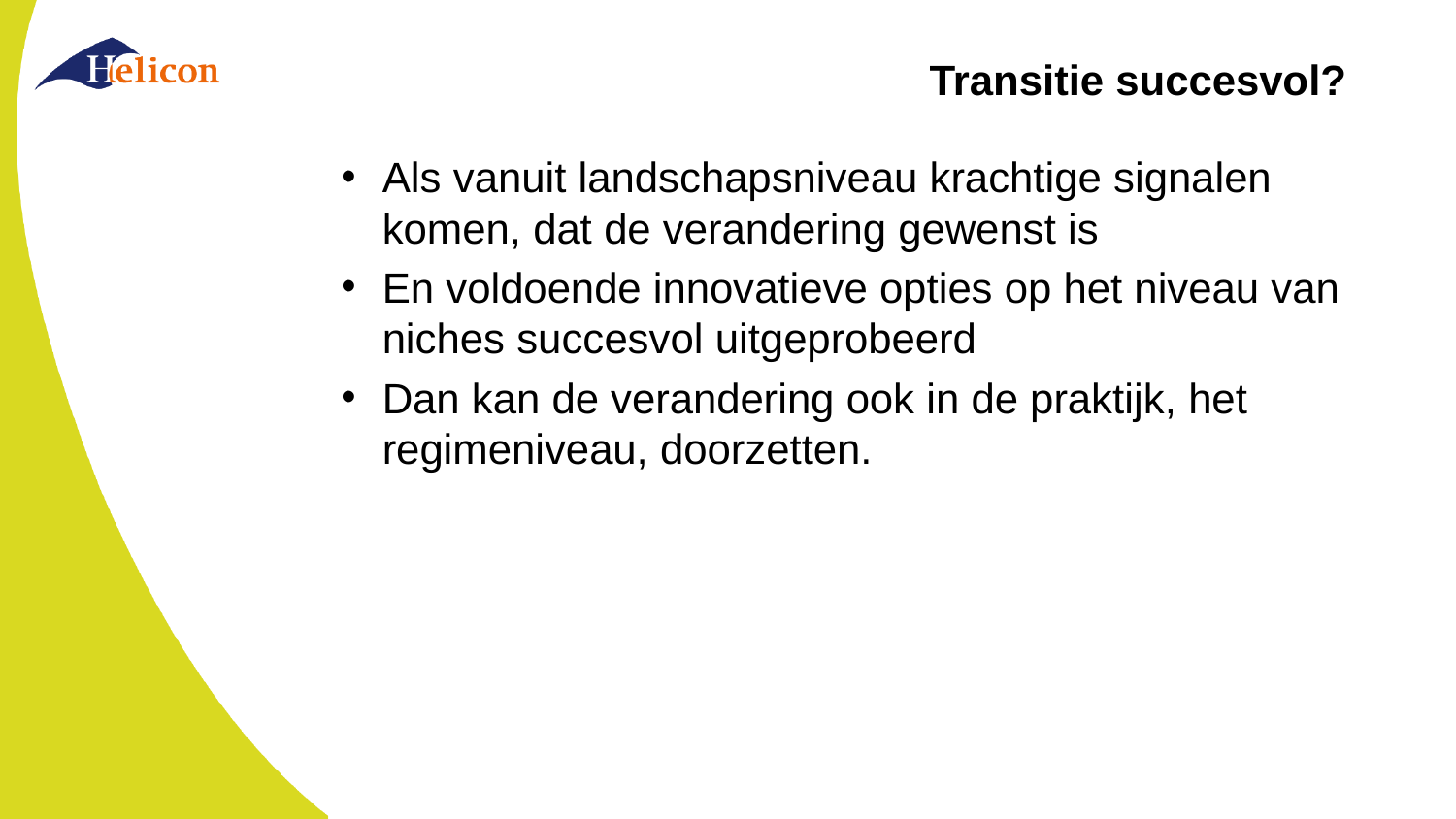

# Transitie succesvol?
Als vanuit landschapsniveau krachtige signalen komen, dat de verandering gewenst is
En voldoende innovatieve opties op het niveau van niches succesvol uitgeprobeerd
Dan kan de verandering ook in de praktijk, het regimeniveau, doorzetten.